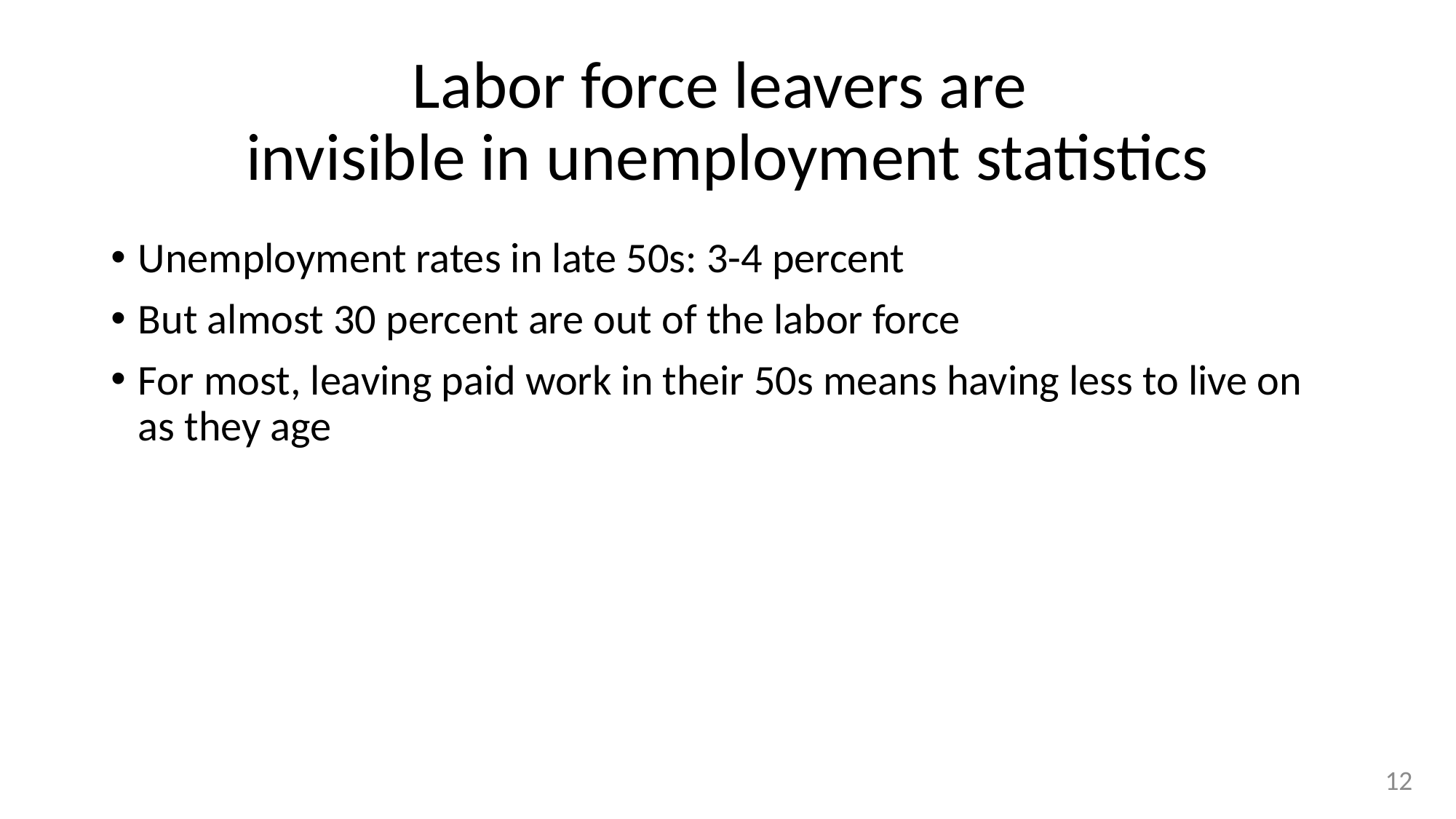

# Labor force leavers are invisible in unemployment statistics
Unemployment rates in late 50s: 3-4 percent
But almost 30 percent are out of the labor force
For most, leaving paid work in their 50s means having less to live on as they age

12